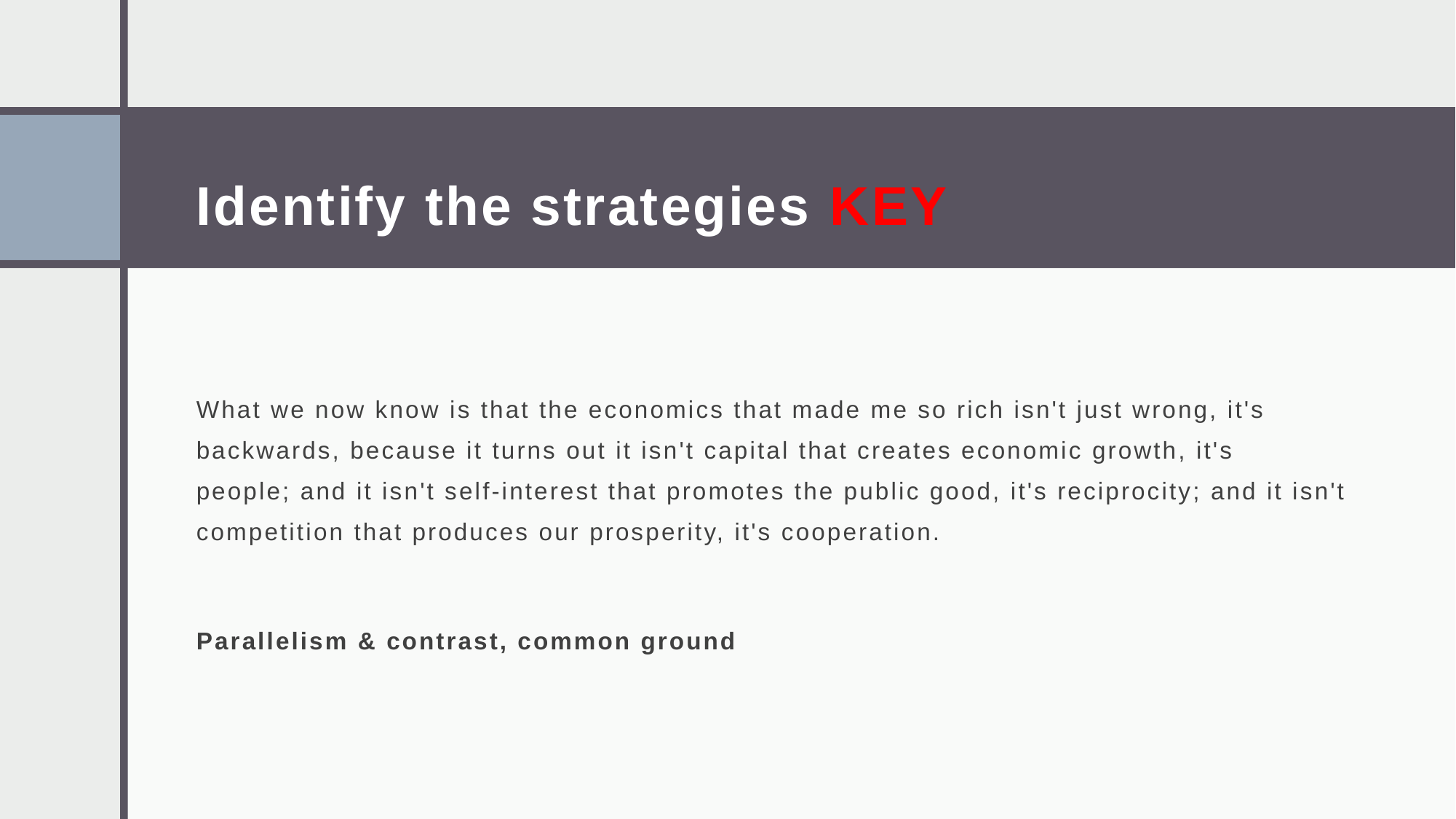

# Identify the strategies KEY

What we now know is that the economics that made me so rich isn't just wrong, it's backwards, because it turns out it isn't capital that creates economic growth, it's people; and it isn't self-interest that promotes the public good, it's reciprocity; and it isn't competition that produces our prosperity, it's cooperation.

Parallelism & contrast, common ground